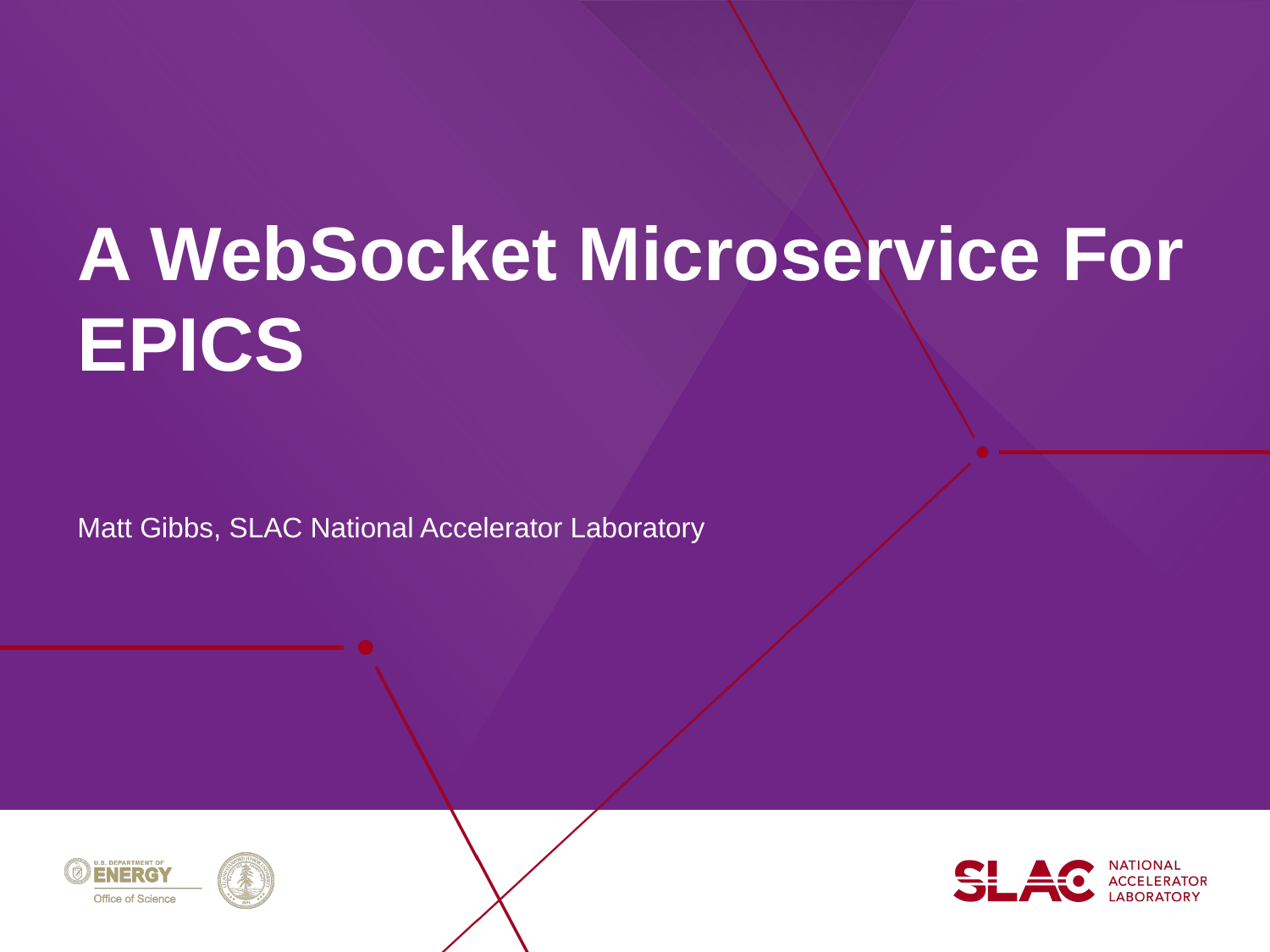

# A WebSocket Microservice For EPICS
Matt Gibbs, SLAC National Accelerator Laboratory